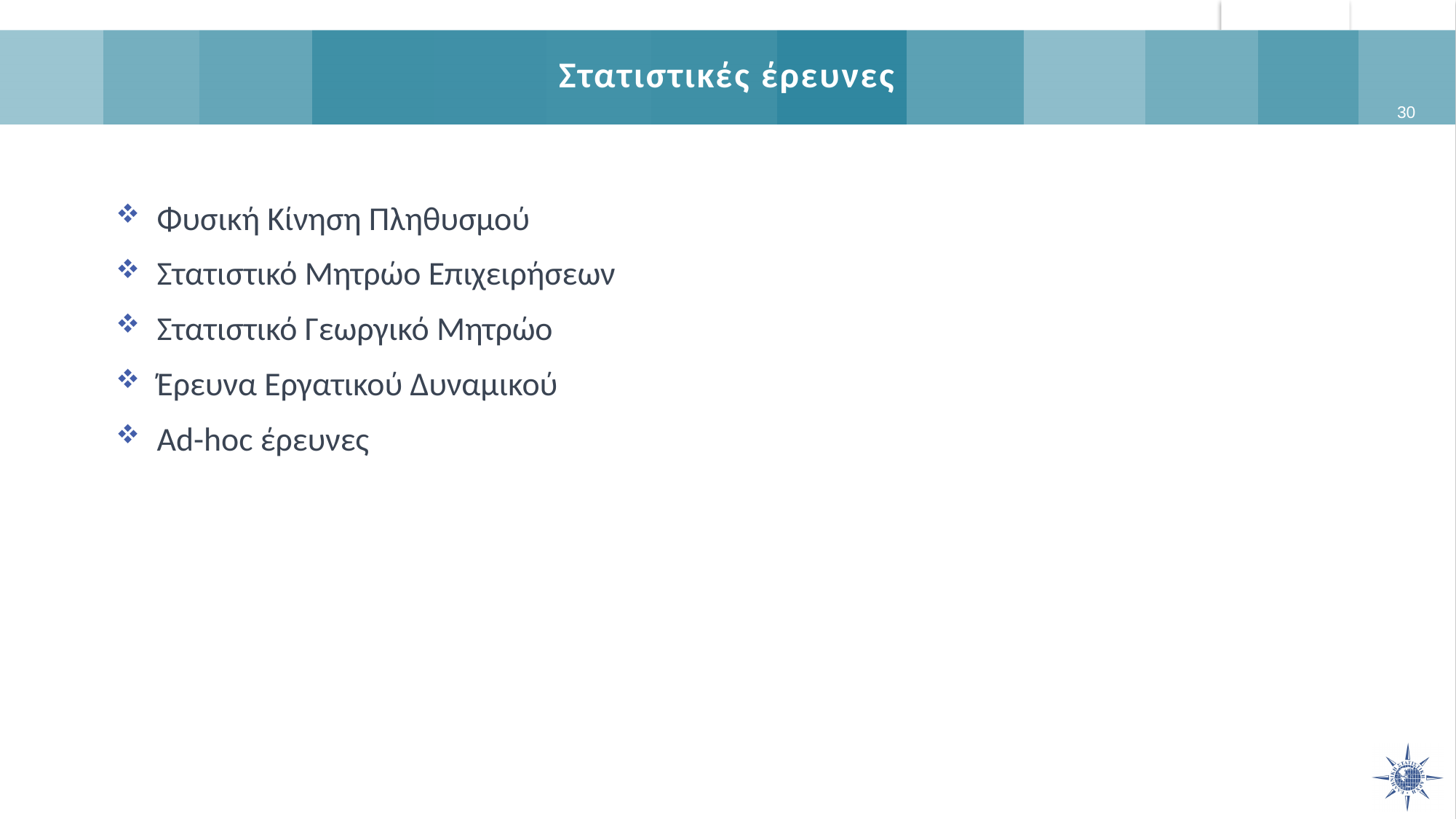

# Στατιστικές έρευνες
30
Φυσική Κίνηση Πληθυσμού
Στατιστικό Μητρώο Επιχειρήσεων
Στατιστικό Γεωργικό Μητρώο
Έρευνα Εργατικού Δυναμικού
Ad-hoc έρευνες